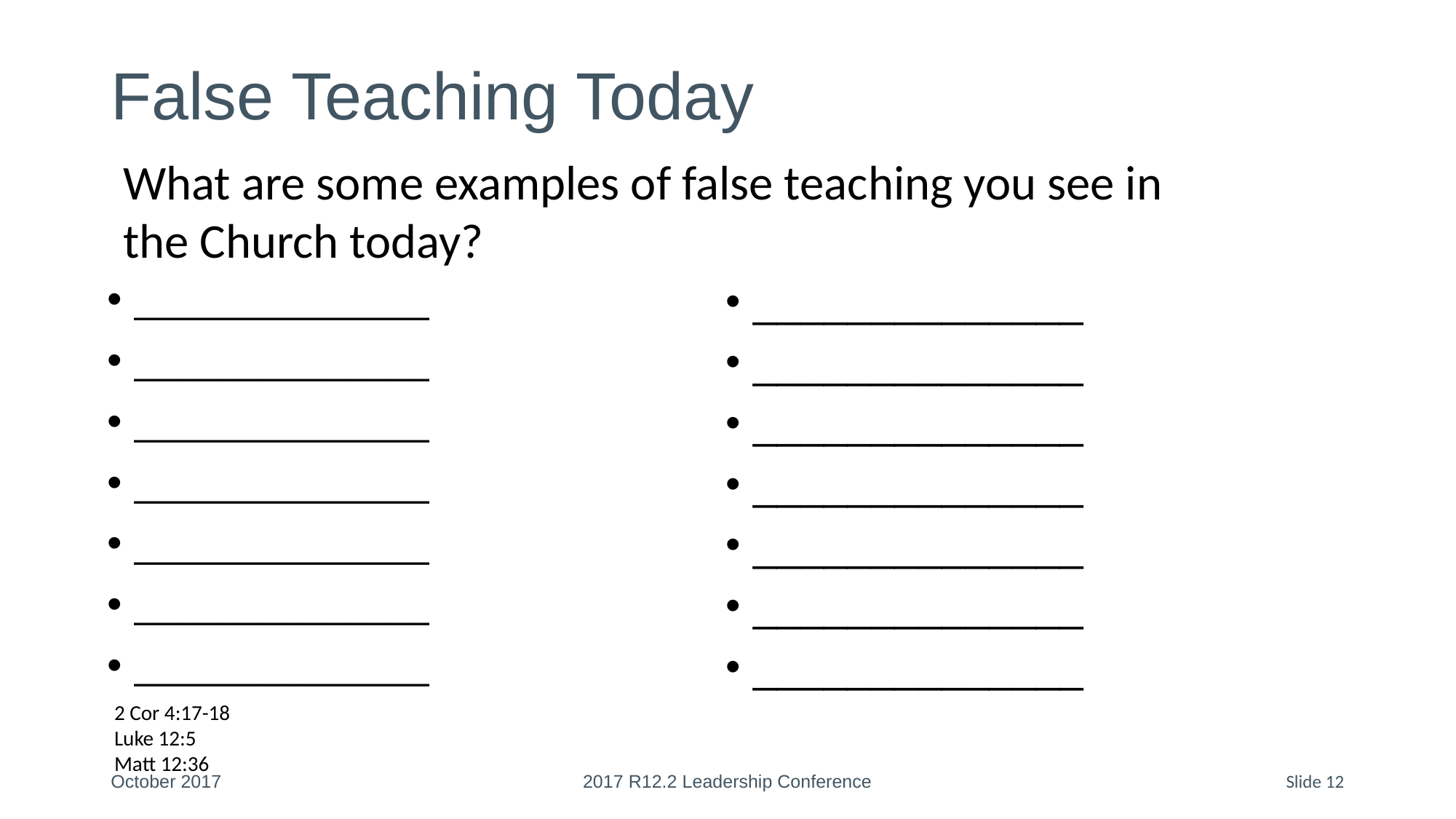

# False Teaching Today
What are some examples of false teaching you see in the Church today?
______________
______________
______________
______________
______________
______________
______________
______________
______________
______________
______________
______________
______________
______________
2 Cor 4:17-18
Luke 12:5
Matt 12:36
October 2017
2017 R12.2 Leadership Conference
Slide 12